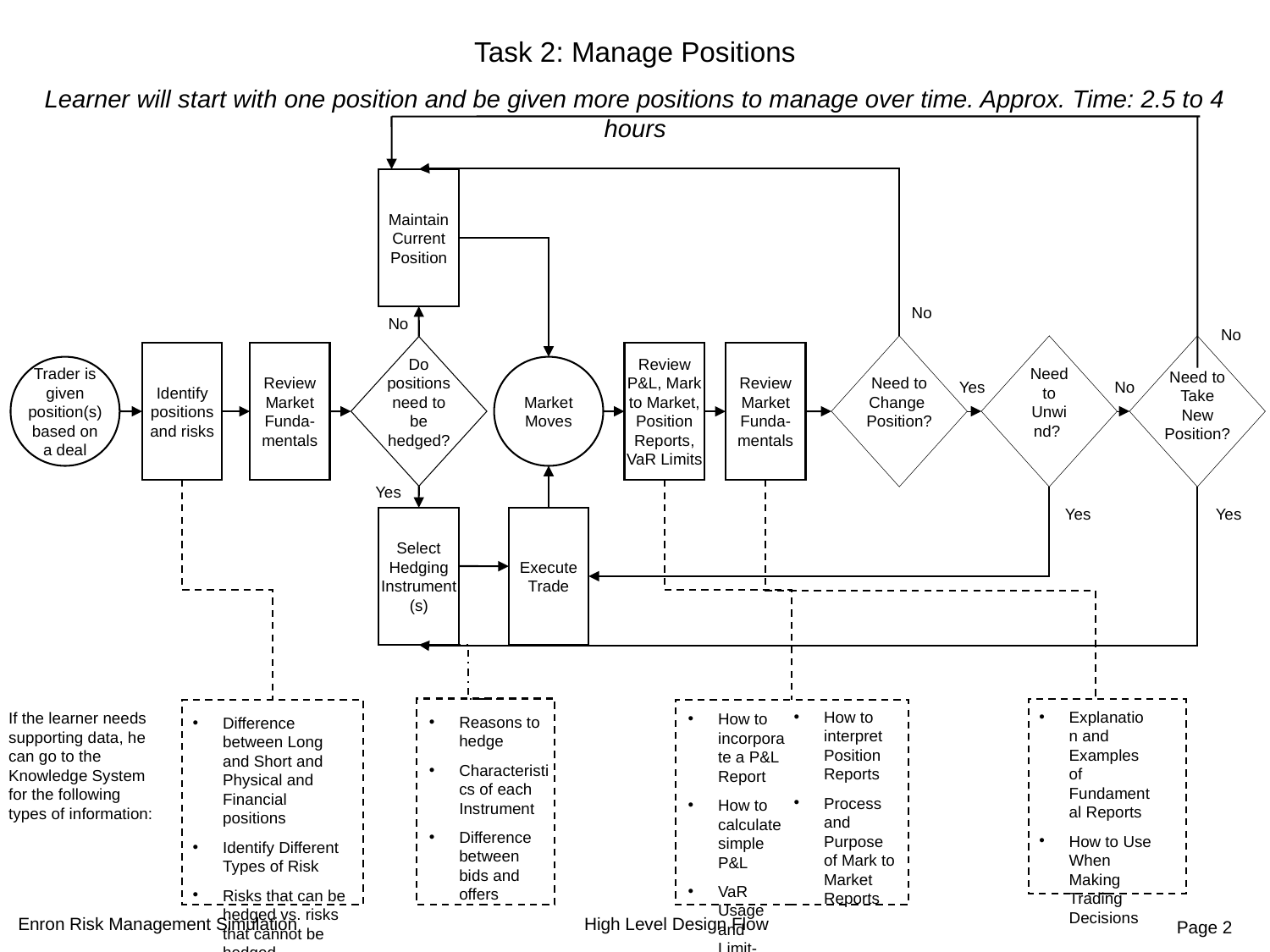

Task 2: Manage Positions
Learner will start with one position and be given more positions to manage over time. Approx. Time: 2.5 to 4 hours

Maintain Current
Position
No
No
No
Need to Change
Position?

Need to Unwind?

Need to Take New Position?

Do positions need to be hedged?

Identify positions and risks
Review Market Funda-mentals
Review P&L, Mark to Market, Position Reports, VaR Limits
Review Market Funda-mentals
Trader is given position(s) based on a deal
Market Moves
Yes
No
Yes
Yes
Yes
Select Hedging Instrument(s)
Execute Trade

How to interpret Position Reports
Process and Purpose of Mark to Market Reports
Explanation and Examples of Fundamental Reports
How to Use When Making Trading Decisions
If the learner needs supporting data, he can go to the Knowledge System for the following types of information:
How to incorporate a P&L Report
How to calculate simple P&L
VaR Usage and Limit-ations

Reasons to hedge
Characteristics of each Instrument
Difference between bids and offers
Difference between Long and Short and Physical and Financial positions
Identify Different Types of Risk
Risks that can be hedged vs. risks that cannot be hedged